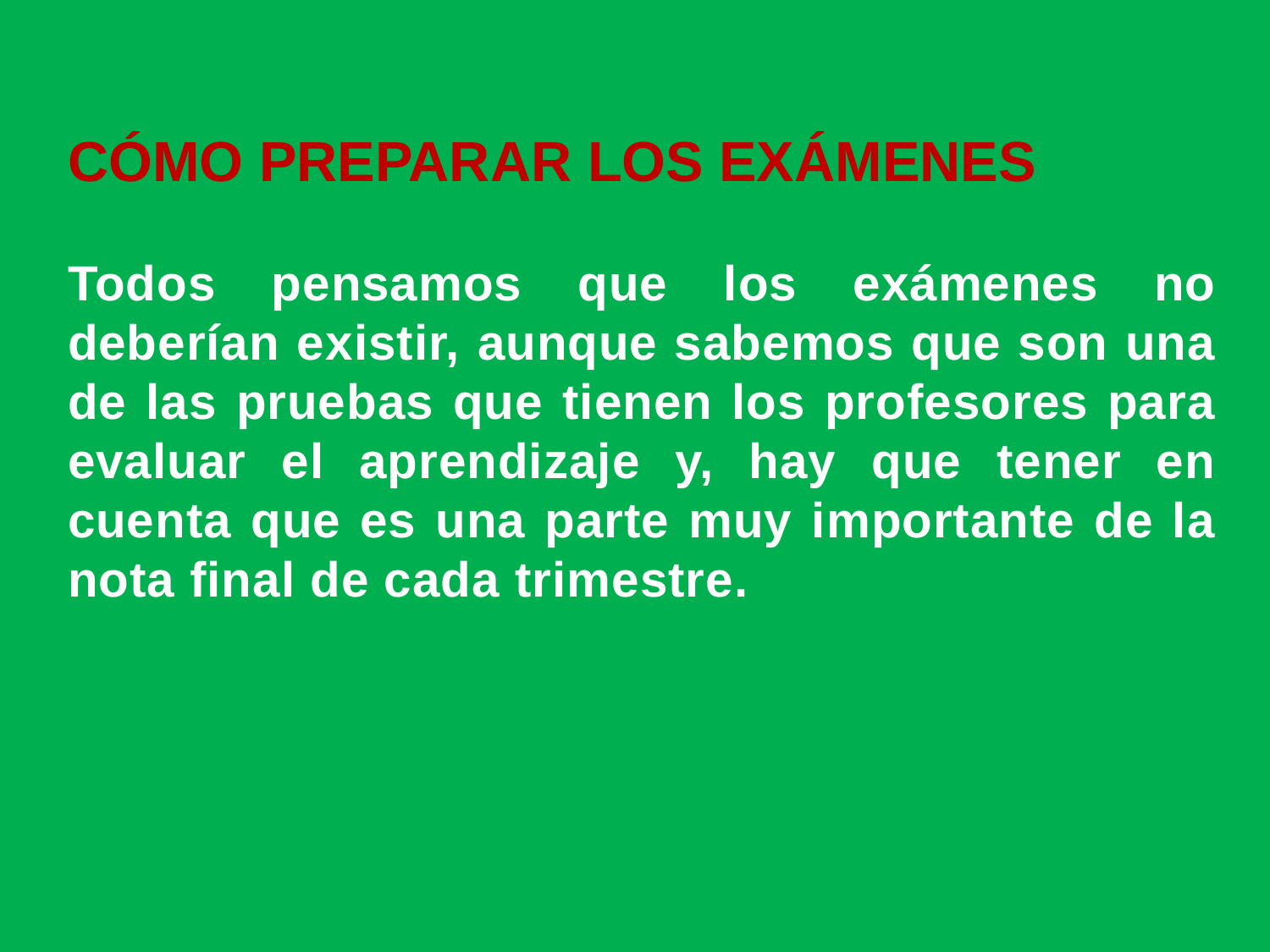

CÓMO PREPARAR LOS EXÁMENES

Todos pensamos que los exámenes no deberían existir, aunque sabemos que son una de las pruebas que tienen los profesores para evaluar el aprendizaje y, hay que tener en cuenta que es una parte muy importante de la nota final de cada trimestre.